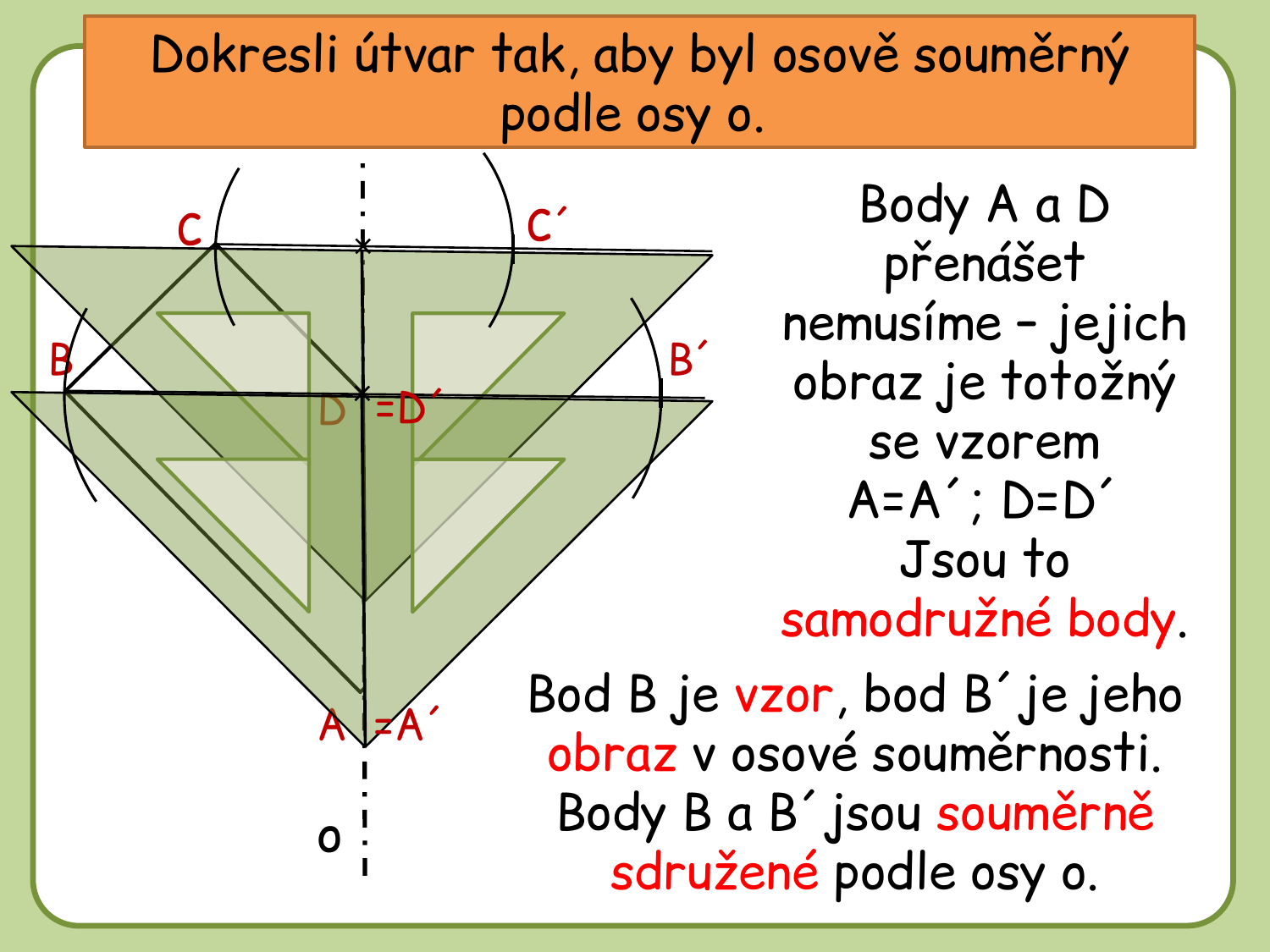

Dokresli útvar tak, aby byl osově souměrný podle osy o.
DD

Přeneseme body C a B přes osu o – sestrojíme jejich obraz v osové souměrnosti s osou o.

Body A a D přenášet nemusíme – jejich obraz je totožný se vzorem
A=A´; D=D´
Jsou to samodružné body.

C´
C

B
B´
=D´
D

Bod B je vzor, bod B´je jeho obraz v osové souměrnosti. Body B a B´jsou souměrně sdružené podle osy o.
=A´
A
o